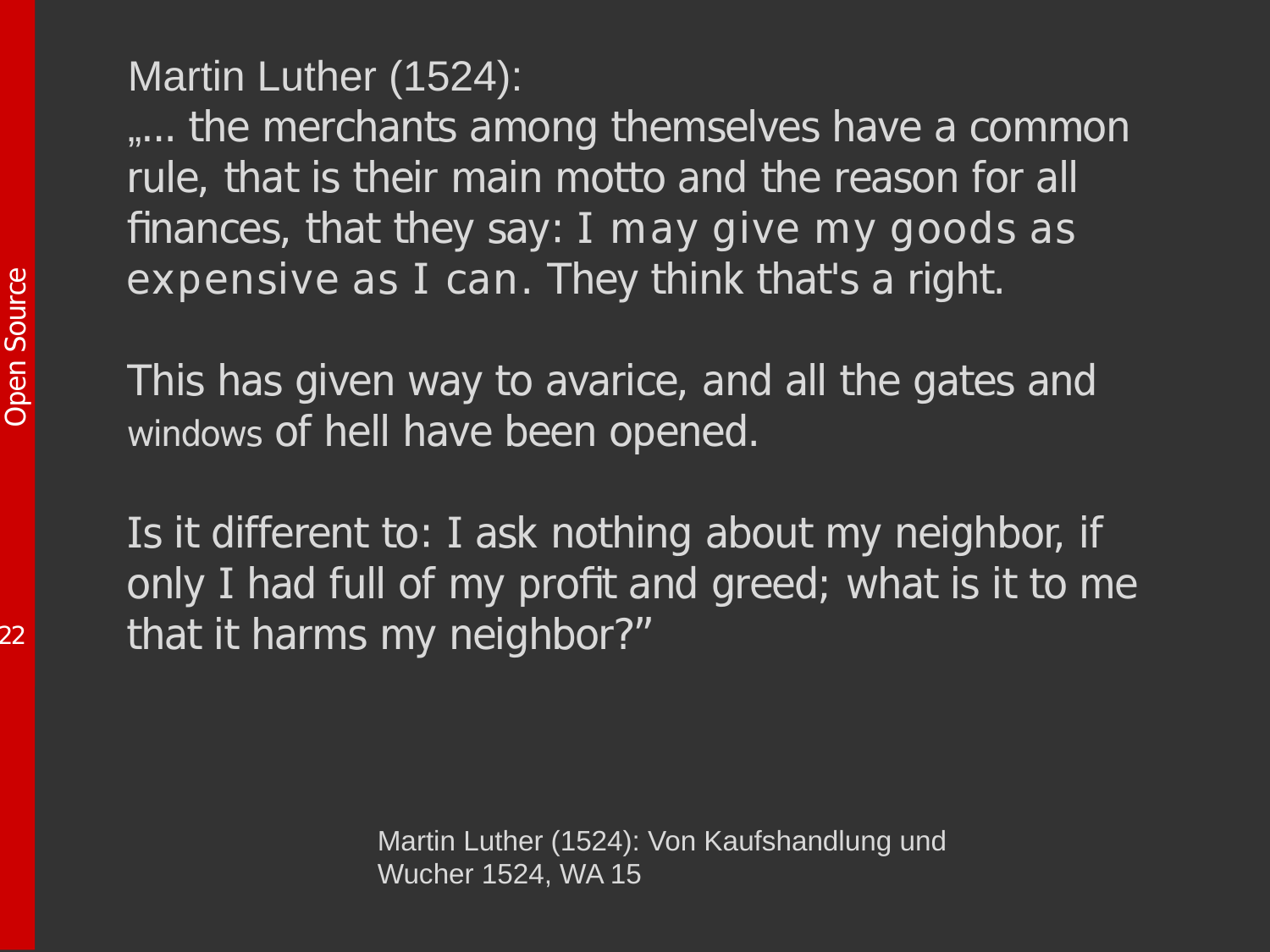

# Martin Luther (1524): „… the merchants among themselves have a common rule, that is their main motto and the reason for all finances, that they say: I may give my goods as expensive as I can. They think that's a right. This has given way to avarice, and all the gates and windows of hell have been opened. Is it different to: I ask nothing about my neighbor, if only I had full of my profit and greed; what is it to me that it harms my neighbor?”
Martin Luther (1524): Von Kaufshandlung und Wucher 1524, WA 15